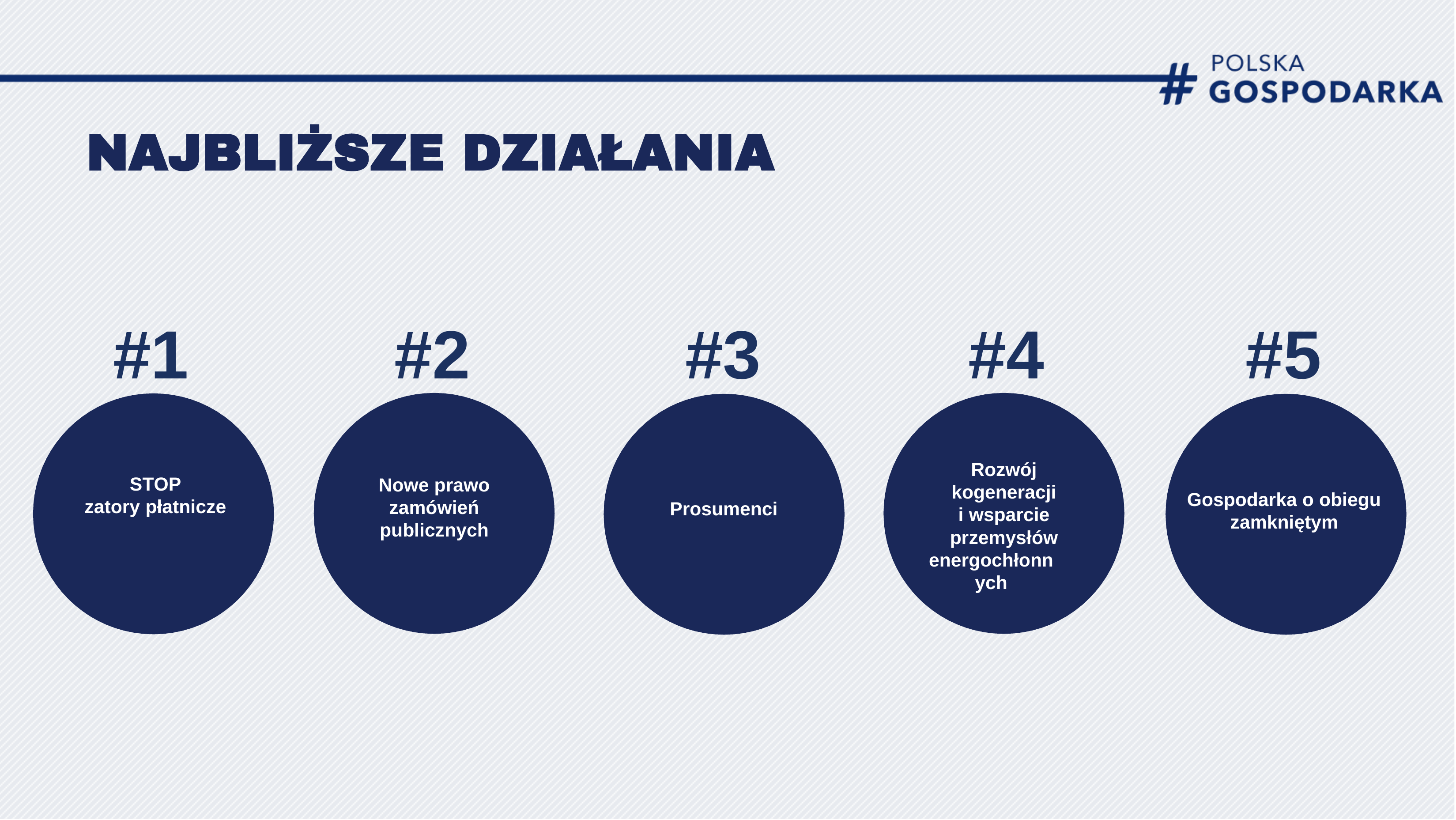

# NAJBLIŻSZE DZIAŁANIA
#1
#2
#3
#4

Rozwój kogeneracji i wsparcie przemysłów
energochłonnych
#5

STOP
zatory płatnicze
Nowe prawo zamówień publicznych
Gospodarka o obiegu zamkniętym
Prosumenci